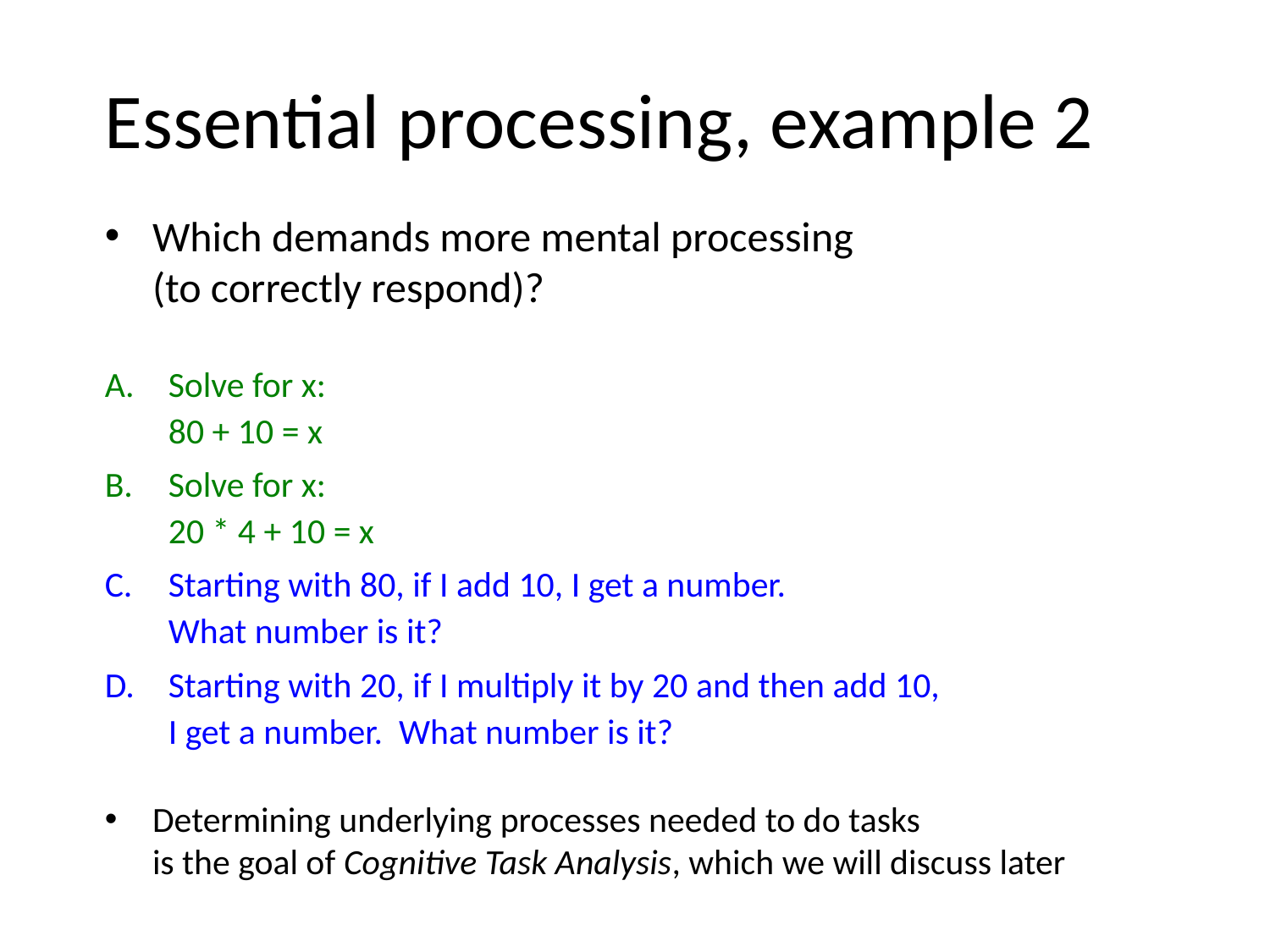

# Essential processing, example 2
Which demands more mental processing
(to correctly respond)?

Solve for x:
80 + 10 = x
Solve for x:
20 * 4 + 10 = x
Starting with 80, if I add 10, I get a number.
What number is it?
Starting with 20, if I multiply it by 20 and then add 10,
I get a number.  What number is it?

Determining underlying processes needed to do tasks
is the goal of Cognitive Task Analysis, which we will discuss later